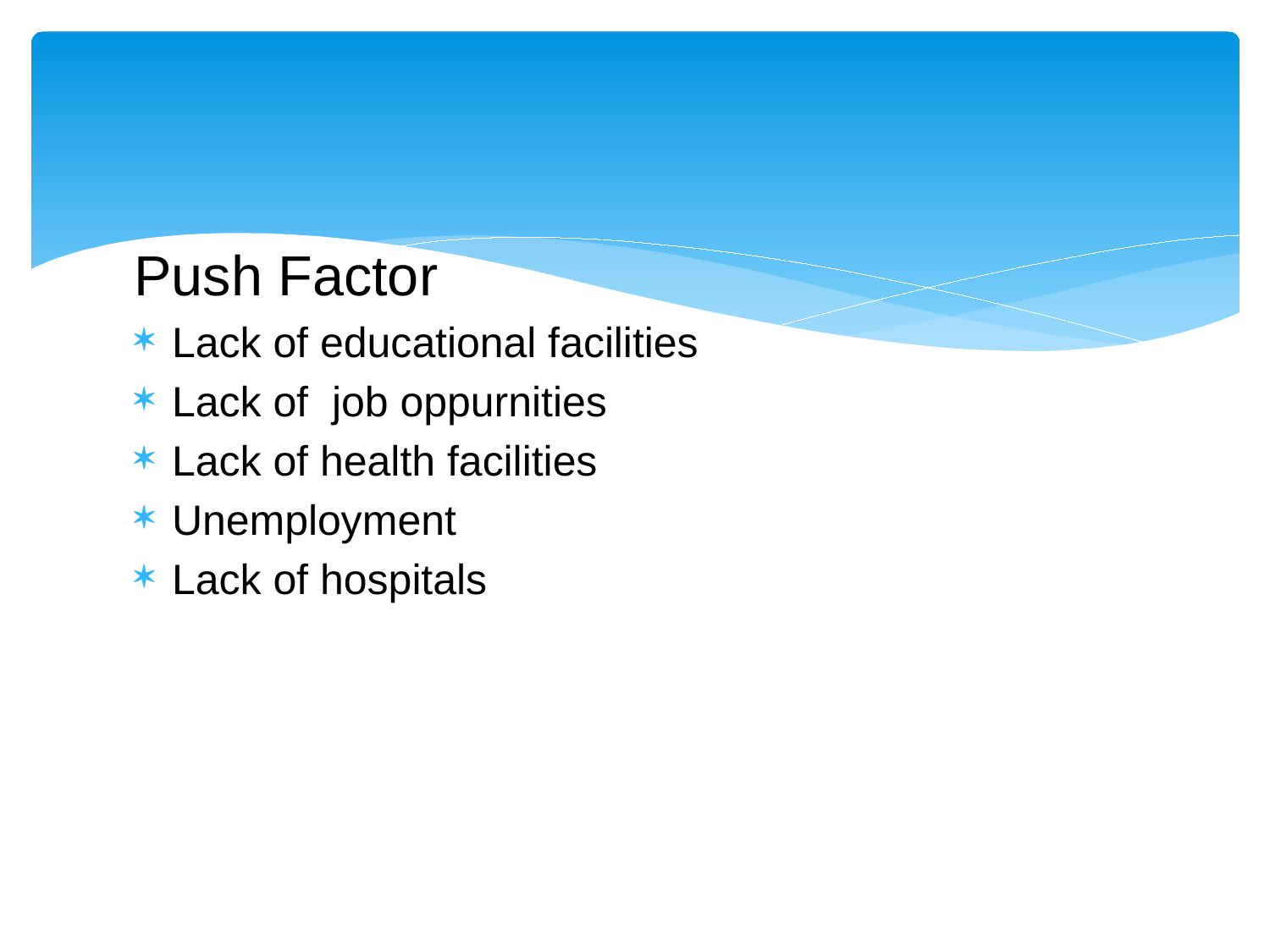

Push Factor
Lack of educational facilities
Lack of  job oppurnities
Lack of health facilities
Unemployment
Lack of hospitals